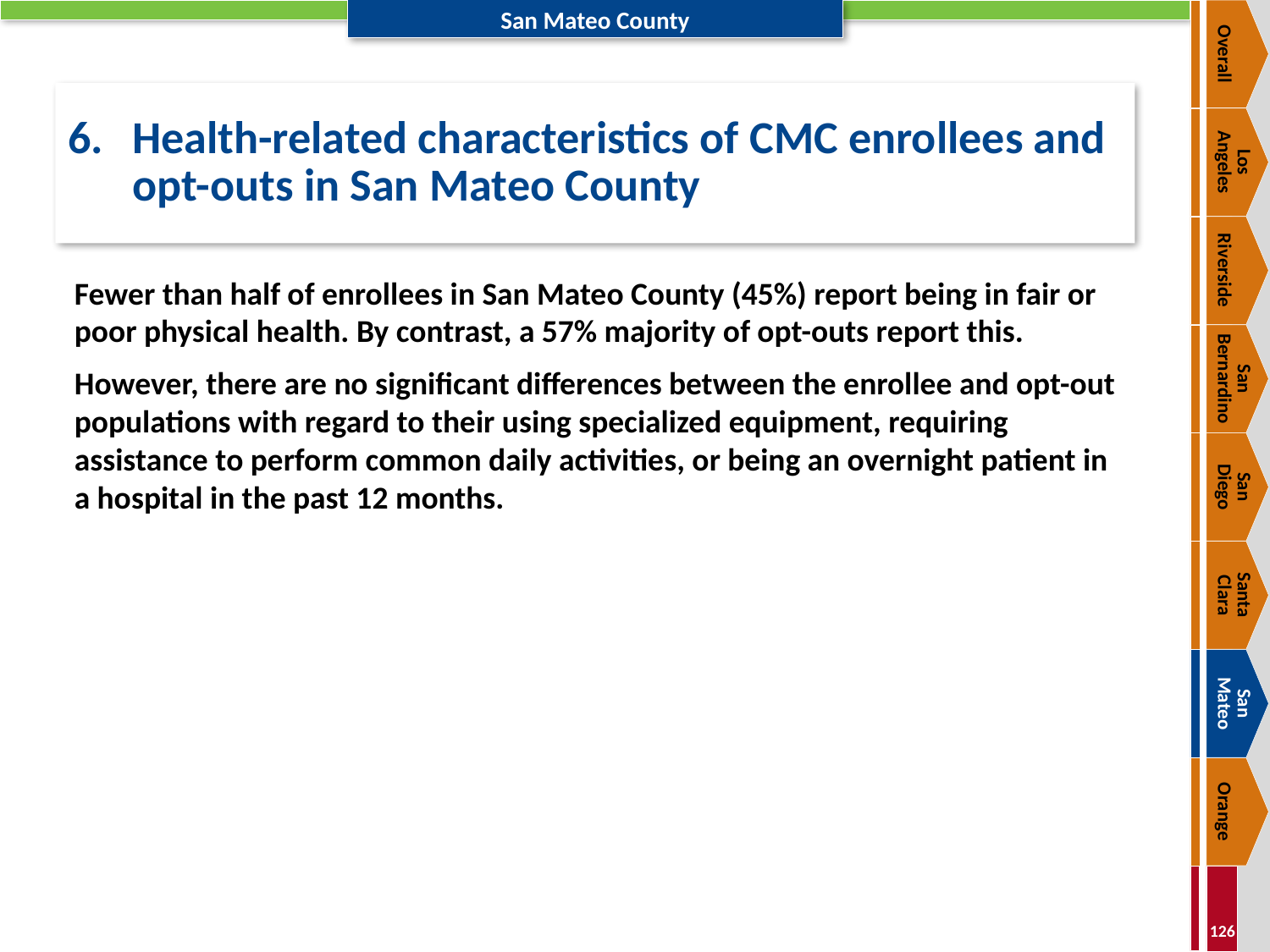

Overall
# 6.	Health-related characteristics of CMC enrollees and opt-outs in San Mateo County
Los
Angeles
Riverside
Fewer than half of enrollees in San Mateo County (45%) report being in fair or poor physical health. By contrast, a 57% majority of opt-outs report this.
However, there are no significant differences between the enrollee and opt-out populations with regard to their using specialized equipment, requiring assistance to perform common daily activities, or being an overnight patient in a hospital in the past 12 months.
San Bernardino
San
Diego
Santa
Clara
San
Mateo
Orange